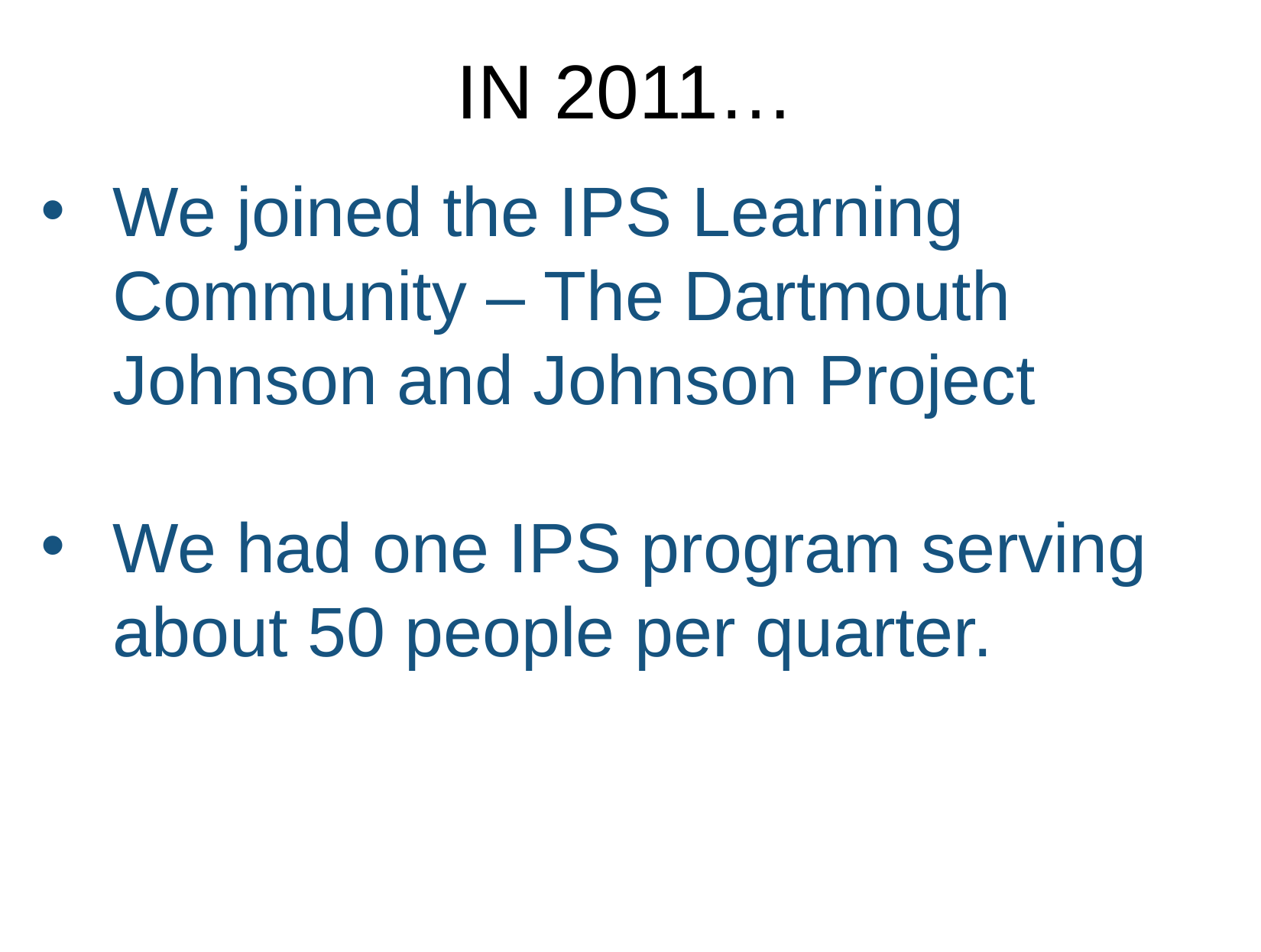

IN 2011…
We joined the IPS Learning Community – The Dartmouth Johnson and Johnson Project

We had one IPS program serving about 50 people per quarter.